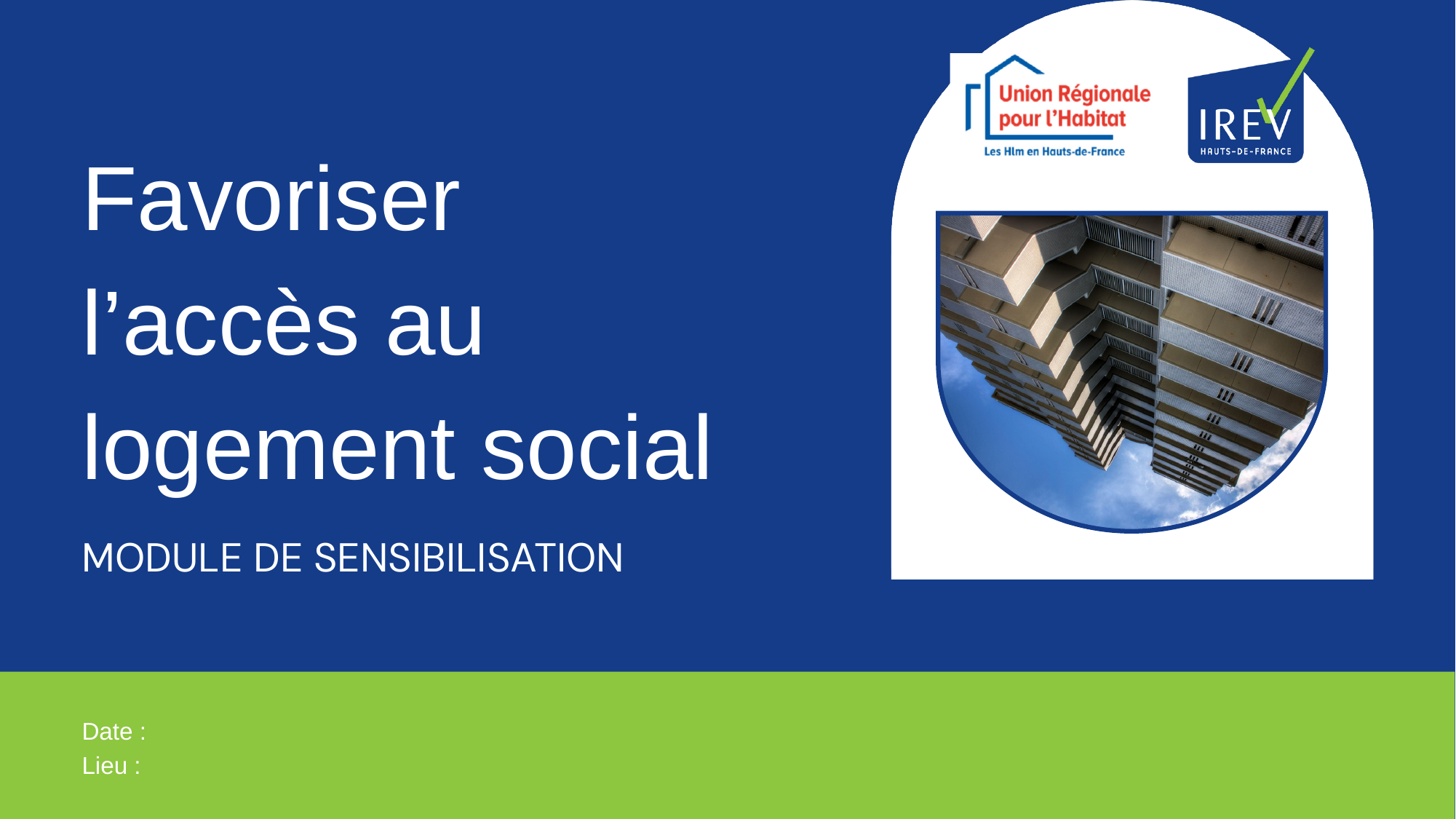

Favoriser l’accès au logement social

MODULE DE SENSIBILISATION

Date :
Lieu :